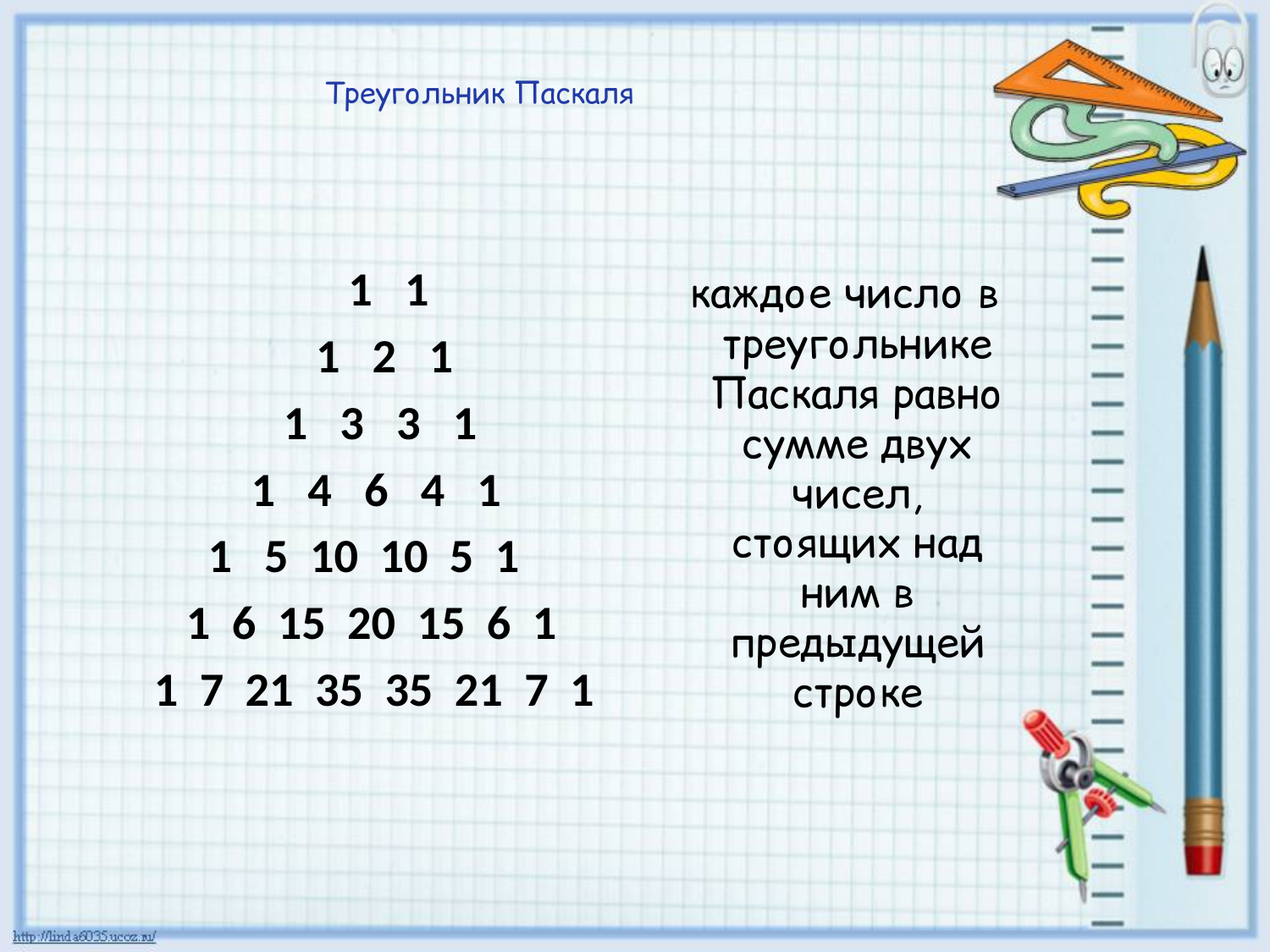

Треугольник Паскаля
                       1   1
                    1   2   1
                 1   3   3   1
              1   4   6   4   1
          1   5  10  10  5  1
        1  6  15  20  15  6  1
     1  7  21  35  35  21  7  1

  каждое число в треугольнике Паскаля равно сумме двух чисел, стоящих над ним в предыдущей строке